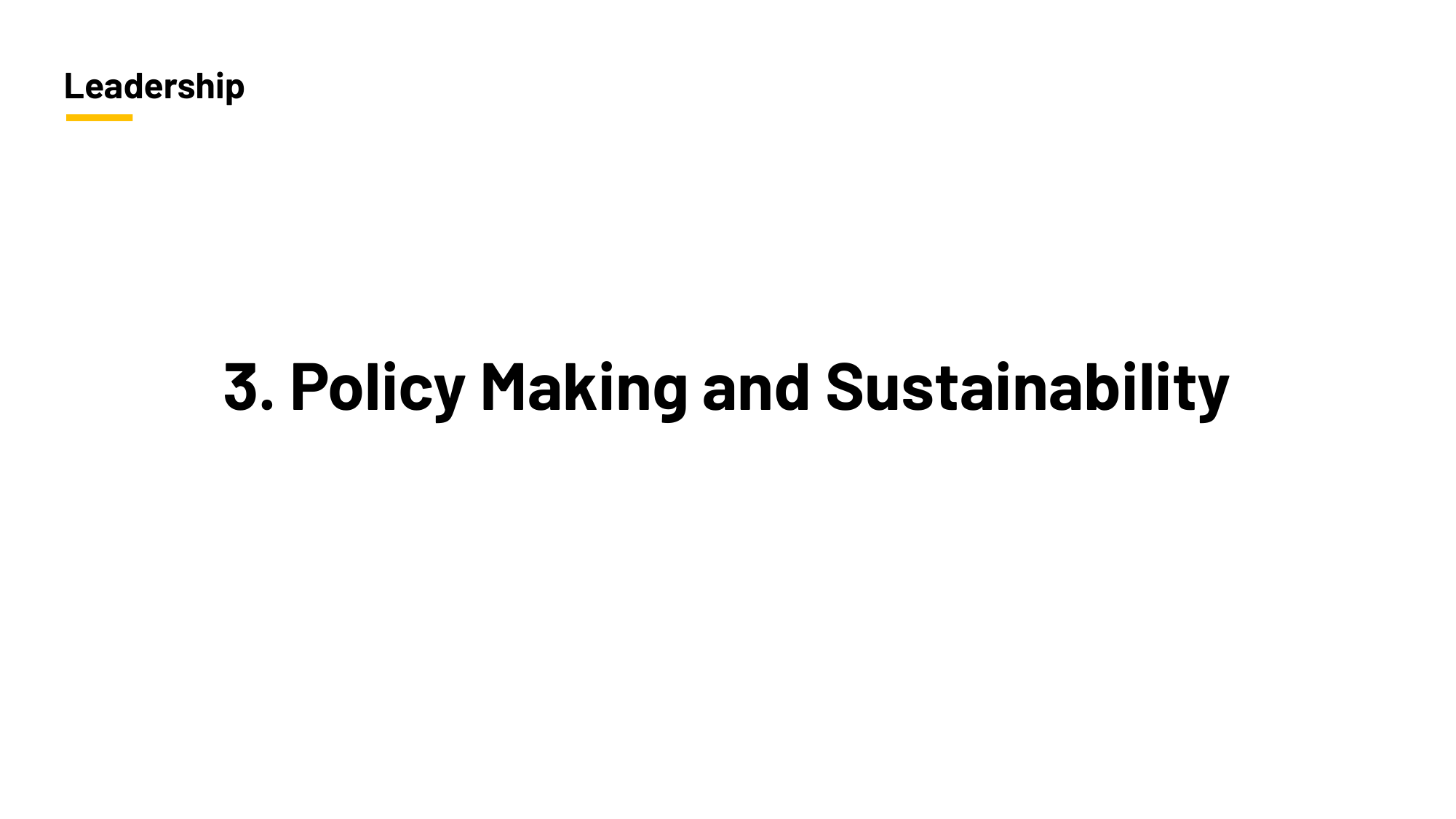

Leadership

# 3. Policy Making and Sustainability